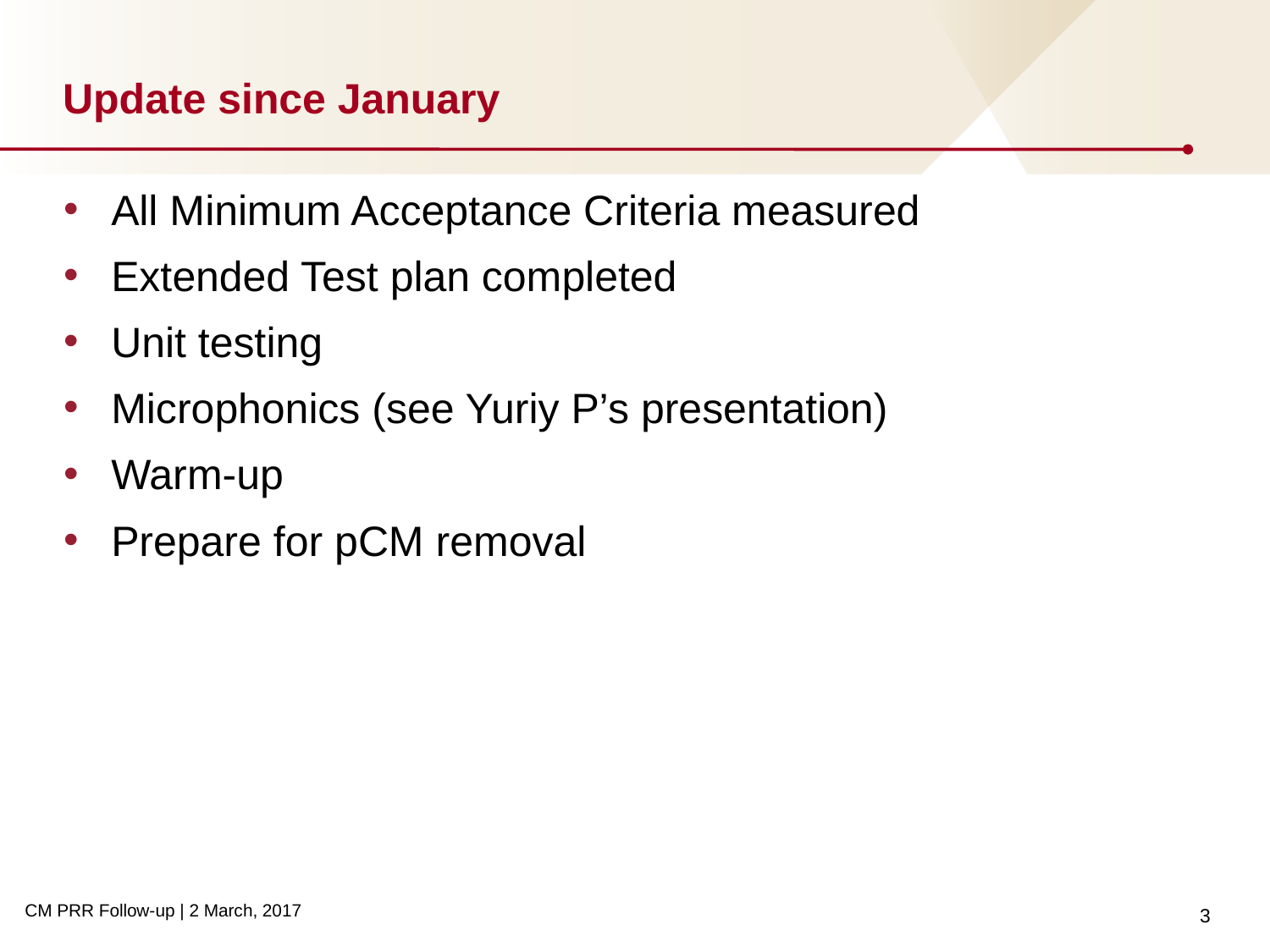

# Update since January
All Minimum Acceptance Criteria measured
Extended Test plan completed
Unit testing
Microphonics (see Yuriy P’s presentation)
Warm-up
Prepare for pCM removal

3
CM PRR Follow-up | 2 March, 2017